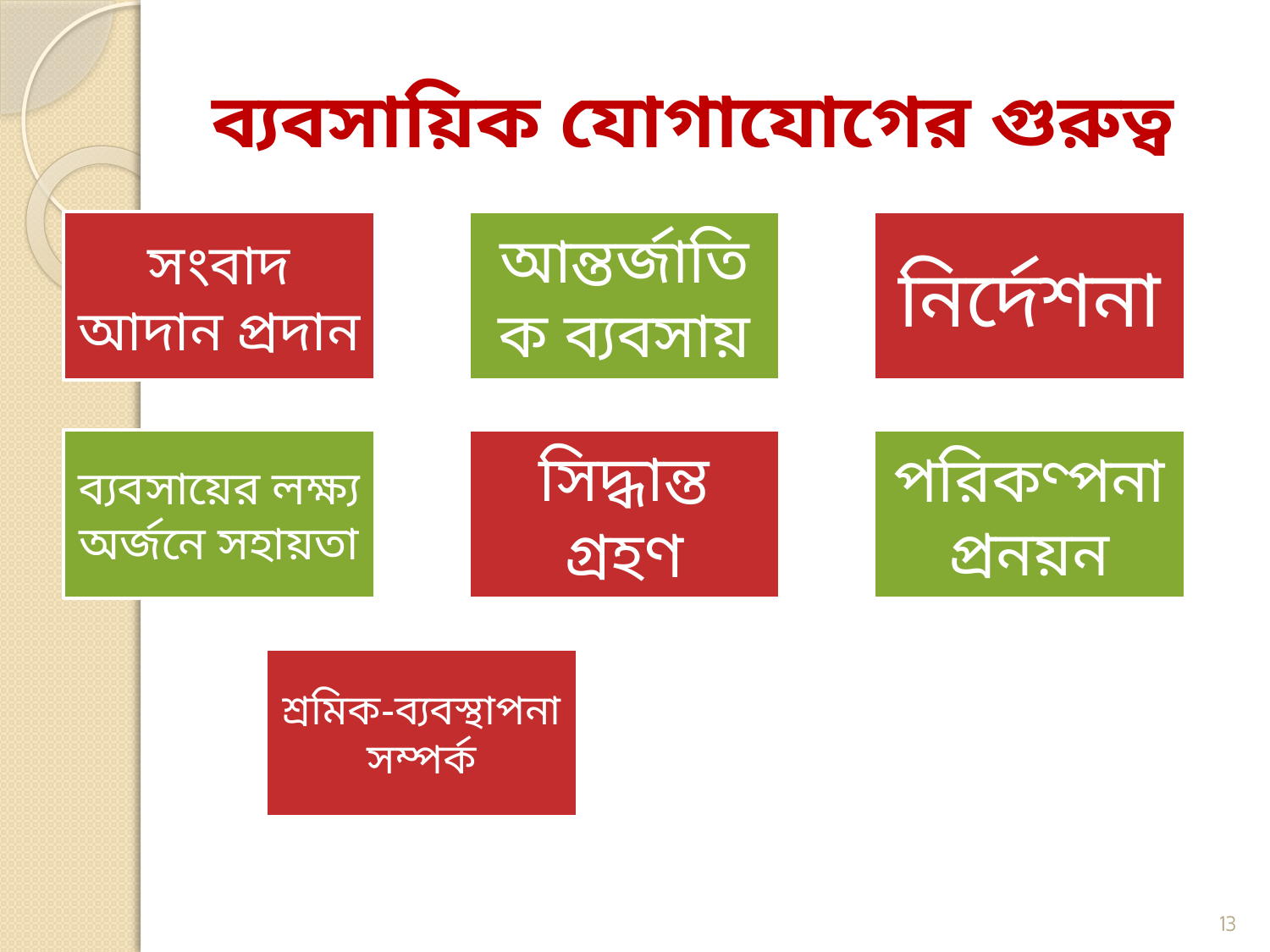

# ব্যবসায়িক যোগাযোগের গুরুত্ব
সংবাদ আদান প্রদান
পরিকণ্পনা প্রনয়ন
সিদ্ধান্ত গ্রহণ
ব্যবসায়ের লক্ষ্য অর্জনে সহায়তা
শ্রমিক-ব্যবস্থাপনা সম্পর্ক
নির্দেশনা
আন্তর্জাতিক ব্যবসায়
13